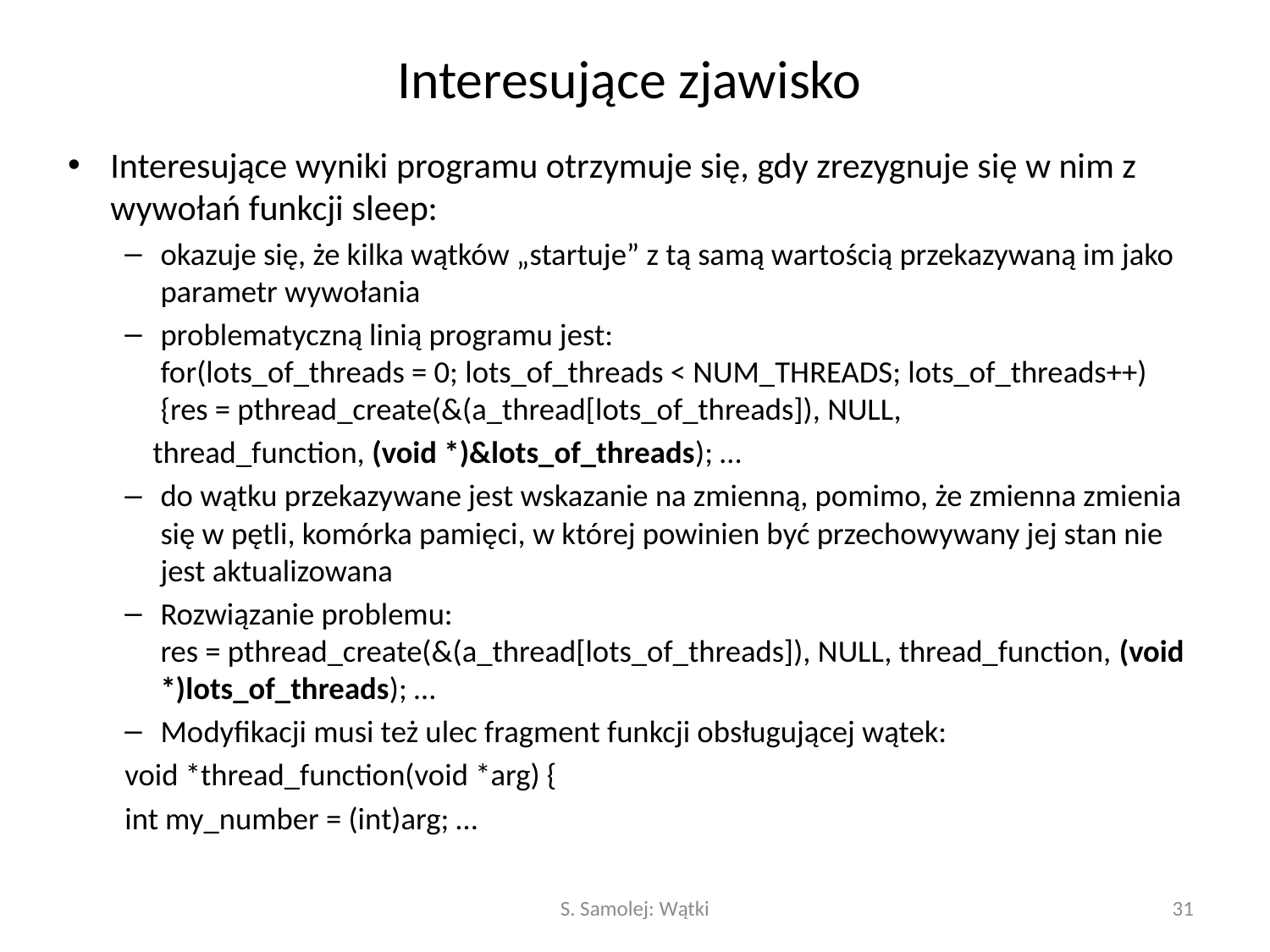

# Interesujące zjawisko
Interesujące wyniki programu otrzymuje się, gdy zrezygnuje się w nim z wywołań funkcji sleep:
okazuje się, że kilka wątków „startuje” z tą samą wartością przekazywaną im jako parametr wywołania
problematyczną linią programu jest:
for(lots_of_threads = 0; lots_of_threads < NUM_THREADS; lots_of_threads++)  {res = pthread_create(&(a_thread[lots_of_threads]), NULL,
    thread_function, (void *)&lots_of_threads); …
do wątku przekazywane jest wskazanie na zmienną, pomimo, że zmienna zmienia się w pętli, komórka pamięci, w której powinien być przechowywany jej stan nie jest aktualizowana
Rozwiązanie problemu:
res = pthread_create(&(a_thread[lots_of_threads]), NULL, thread_function, (void *)lots_of_threads); …
Modyfikacji musi też ulec fragment funkcji obsługującej wątek:
	void *thread_function(void *arg) {
	int my_number = (int)arg; …

S. Samolej: Wątki
31